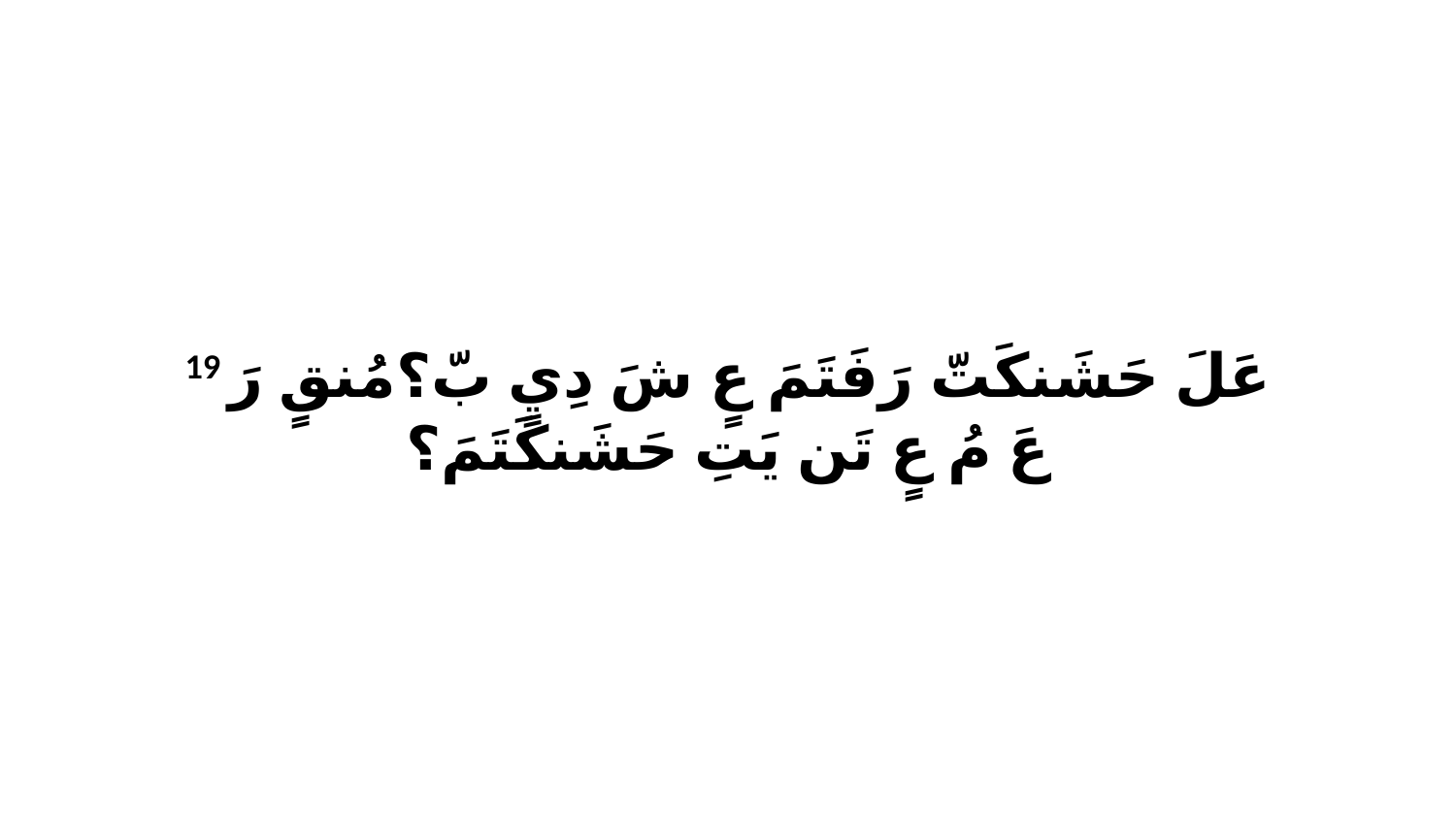

19 عَلَ حَشَنكَتّ رَفَتَمَ عٍ شَ دِيٍ بّ؟مُنقٍ رَ عَ مُ عٍ تَن يَتِ حَشَنكَتَمَ؟